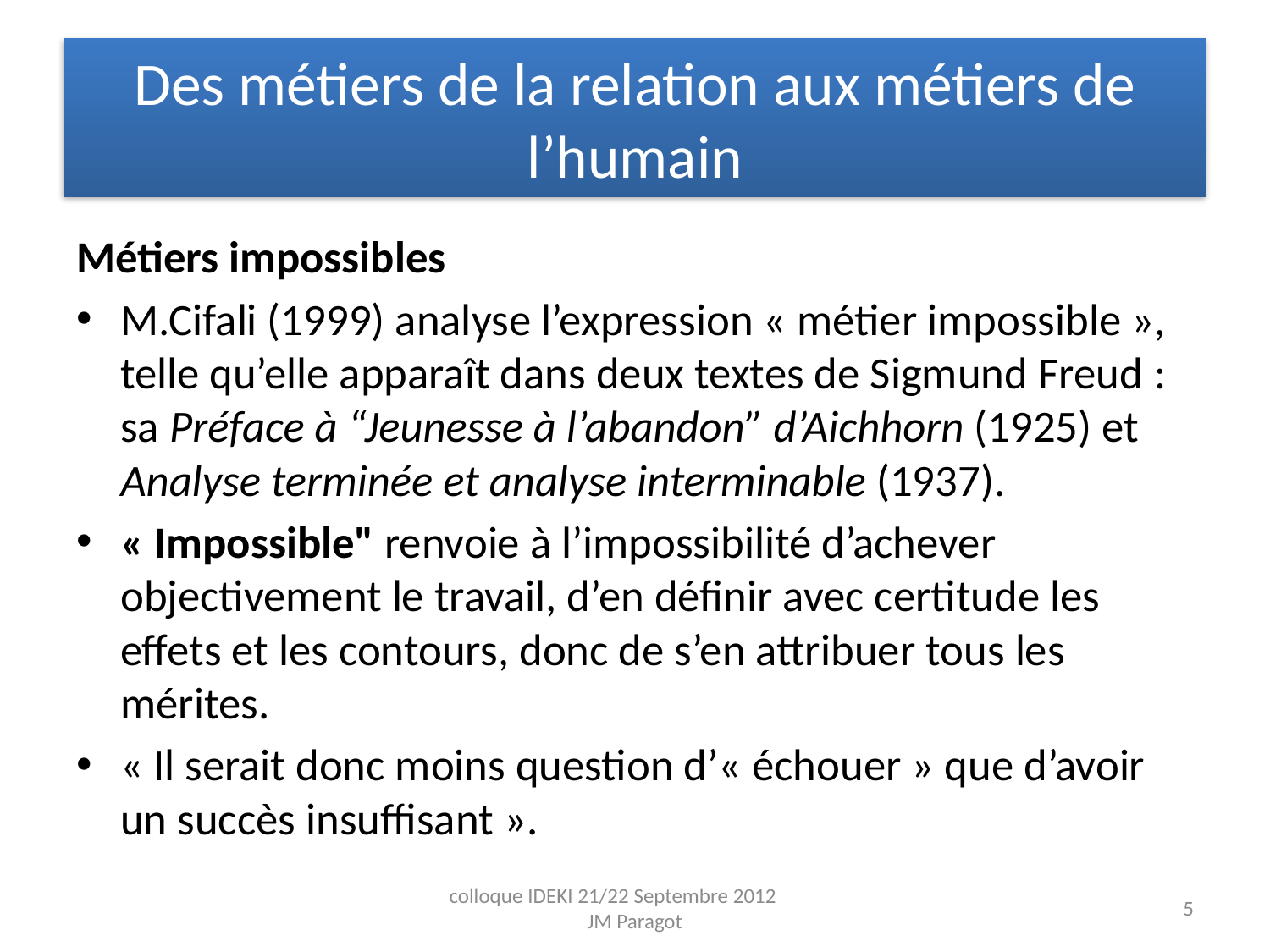

# Des métiers de la relation aux métiers de l’humain
Métiers impossibles
M.Cifali (1999) analyse l’expression « métier impossible », telle qu’elle apparaît dans deux textes de Sigmund Freud : sa Préface à “Jeunesse à l’abandon” d’Aichhorn (1925) et Analyse terminée et analyse interminable (1937).
« Impossible" renvoie à l’impossibilité d’achever objectivement le travail, d’en définir avec certitude les effets et les contours, donc de s’en attribuer tous les mérites.
« Il serait donc moins question d’« échouer » que d’avoir un succès insuffisant ».
colloque IDEKI 21/22 Septembre 2012          JM Paragot
5